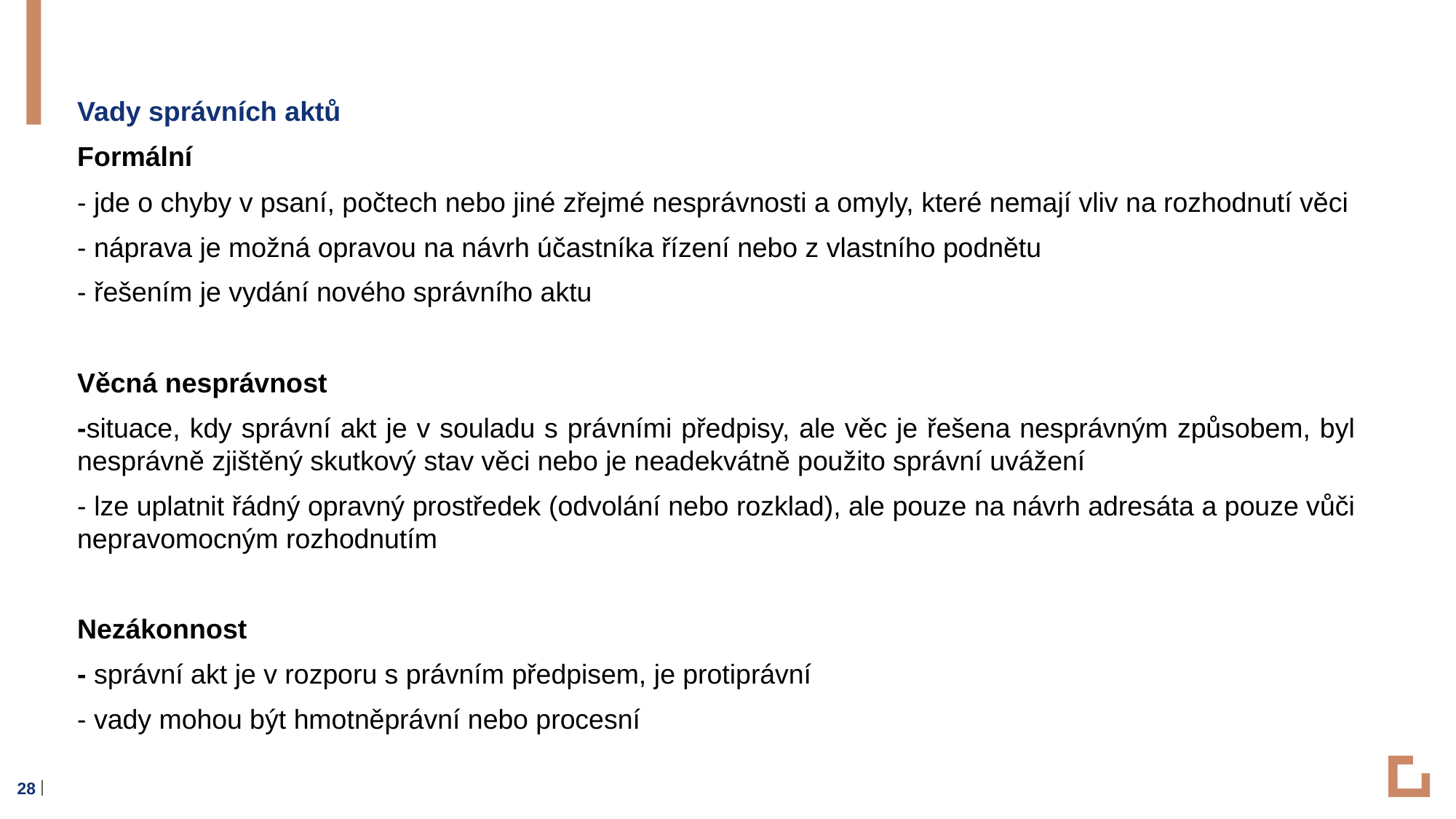

Vady správních aktů
Formální
- jde o chyby v psaní, počtech nebo jiné zřejmé nesprávnosti a omyly, které nemají vliv na rozhodnutí věci
- náprava je možná opravou na návrh účastníka řízení nebo z vlastního podnětu
- řešením je vydání nového správního aktu

Věcná nesprávnost
-situace, kdy správní akt je v souladu s právními předpisy, ale věc je řešena nesprávným způsobem, byl nesprávně zjištěný skutkový stav věci nebo je neadekvátně použito správní uvážení
- lze uplatnit řádný opravný prostředek (odvolání nebo rozklad), ale pouze na návrh adresáta a pouze vůči nepravomocným rozhodnutím

Nezákonnost
- správní akt je v rozporu s právním předpisem, je protiprávní
- vady mohou být hmotněprávní nebo procesní

28